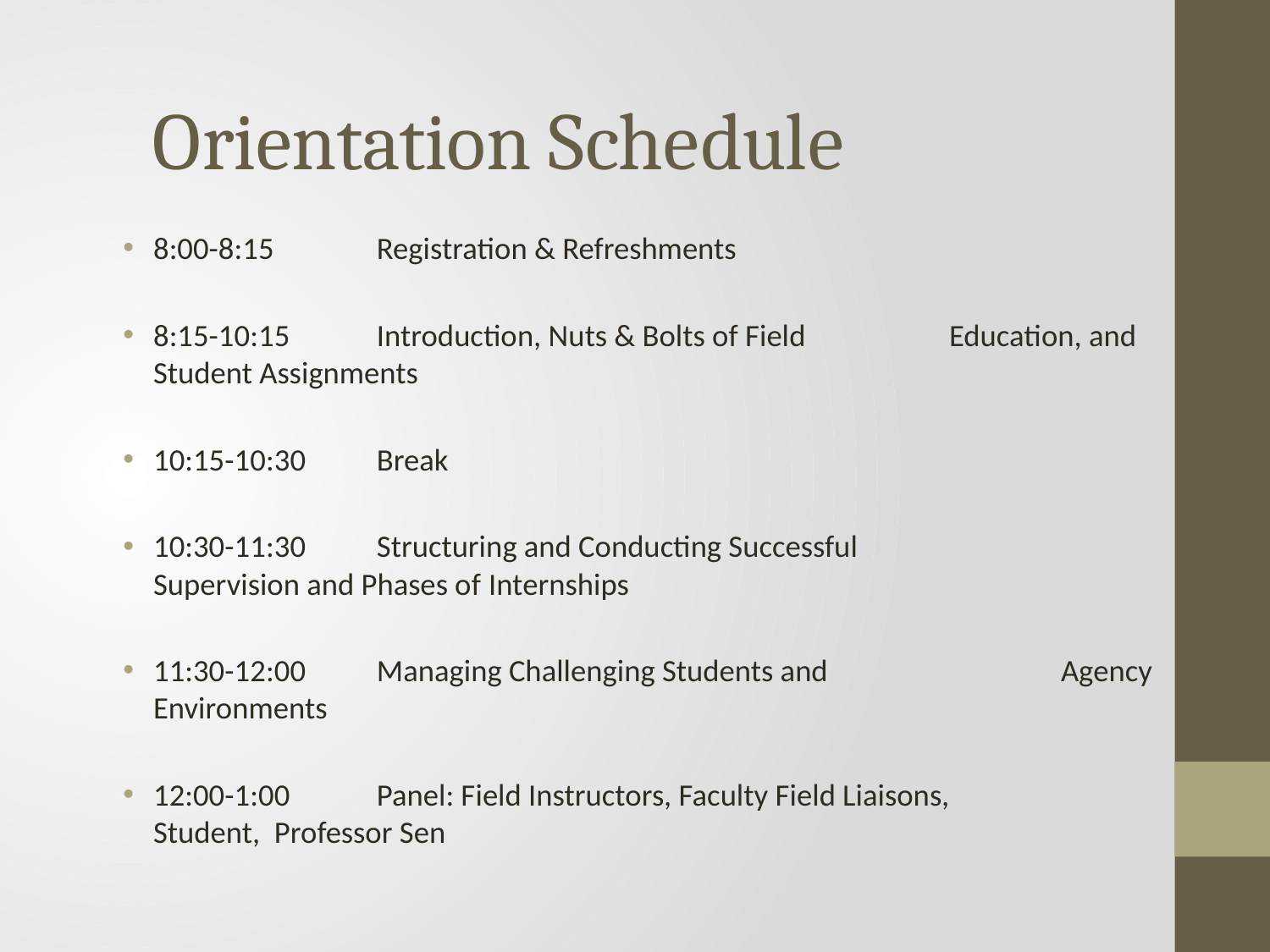

# Orientation Schedule
8:00-8:15		Registration & Refreshments

8:15-10:15		Introduction, Nuts & Bolts of Field 				                  Education, and Student Assignments

10:15-10:30		Break

10:30-11:30		Structuring and Conducting Successful                			Supervision and Phases of 	Internships

11:30-12:00		Managing Challenging Students and 			                  Agency Environments

12:00-1:00		Panel: Field Instructors, Faculty Field Liaisons,    			Student,  Professor Sen